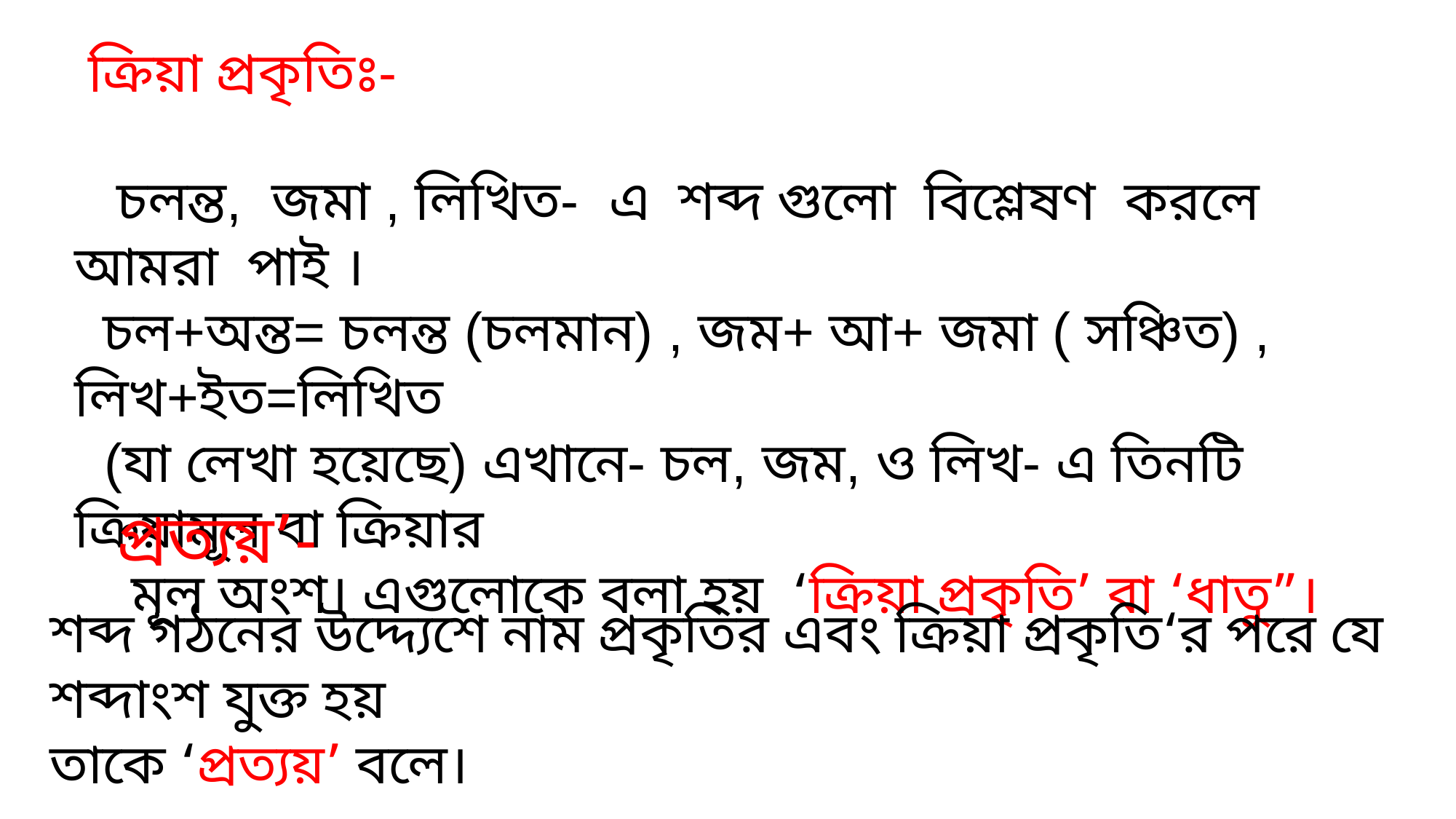

ক্রিয়া প্রকৃতিঃ-
   চলন্ত,  জমা , লিখিত-  এ  শব্দ গুলো  বিশ্লেষণ  করলে  আমরা  পাই ।
  চল+অন্ত= চলন্ত (চলমান) , জম+ আ+ জমা ( সঞ্চিত) , লিখ+ইত=লিখিত
  (যা লেখা হয়েছে) এখানে- চল, জম, ও লিখ- এ তিনটি ক্রিয়ামূল বা ক্রিয়ার
    মূল অংশ। এগুলোকে বলা হয়  ‘ক্রিয়া প্রকৃতি’ বা ‘ধাতু”।
   প্রত্যয়’-
শব্দ গঠনের উদ্দ্যেশে নাম প্রকৃতির এবং ক্রিয়া প্রকৃতি‘র পরে যে শব্দাংশ যুক্ত হয়
তাকে ‘প্রত্যয়’ বলে।